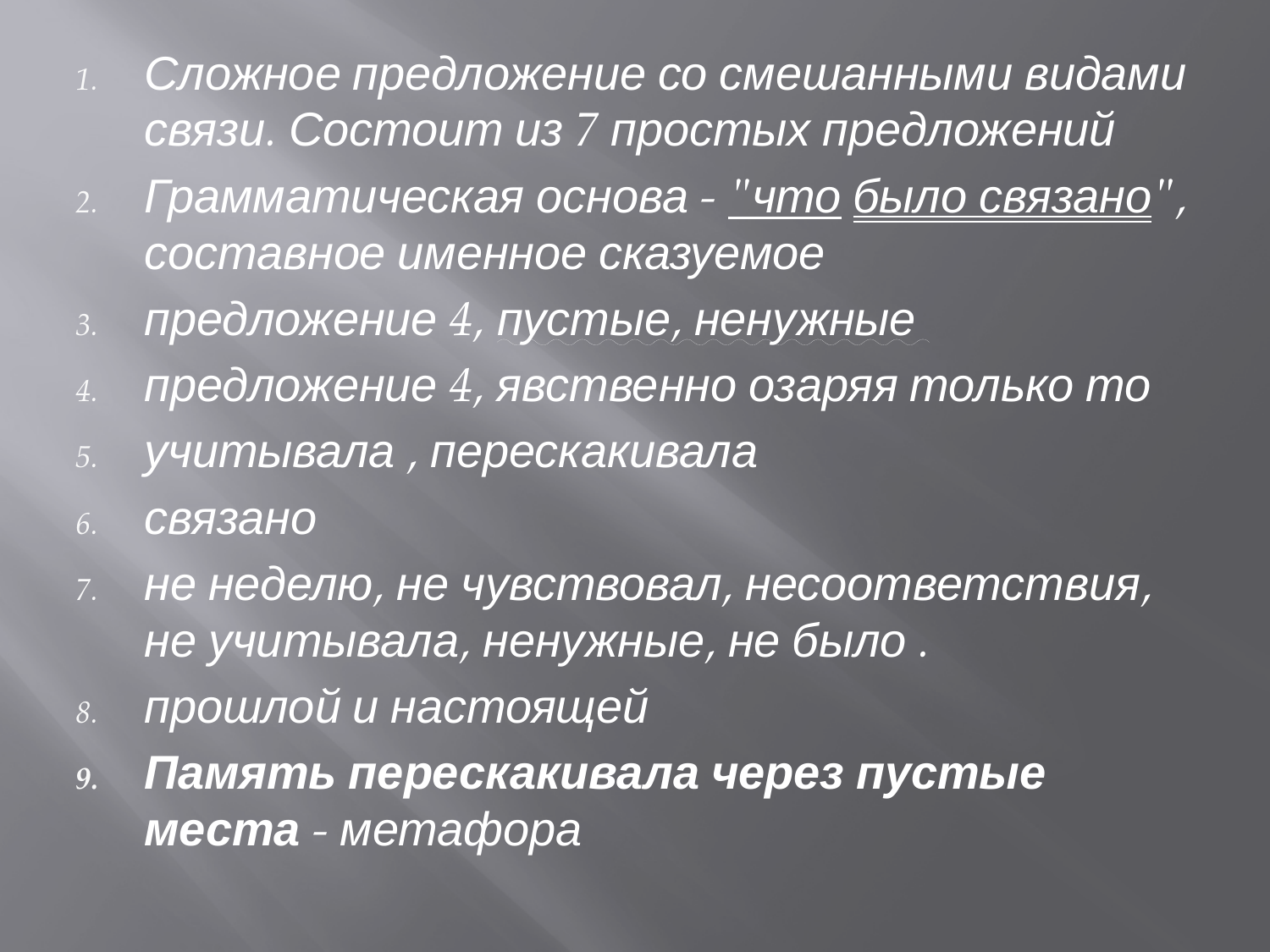

Сложное предложение со смешанными видами связи. Состоит из 7 простых предложений
Грамматическая основа - "что было связано", составное именное сказуемое
предложение 4, пустые, ненужные
предложение 4, явственно озаряя только то
учитывала , перескакивала
связано
не неделю, не чувствовал, несоответствия, не учитывала, ненужные, не было .
прошлой и настоящей
Память перескакивала через пустые места - метафора